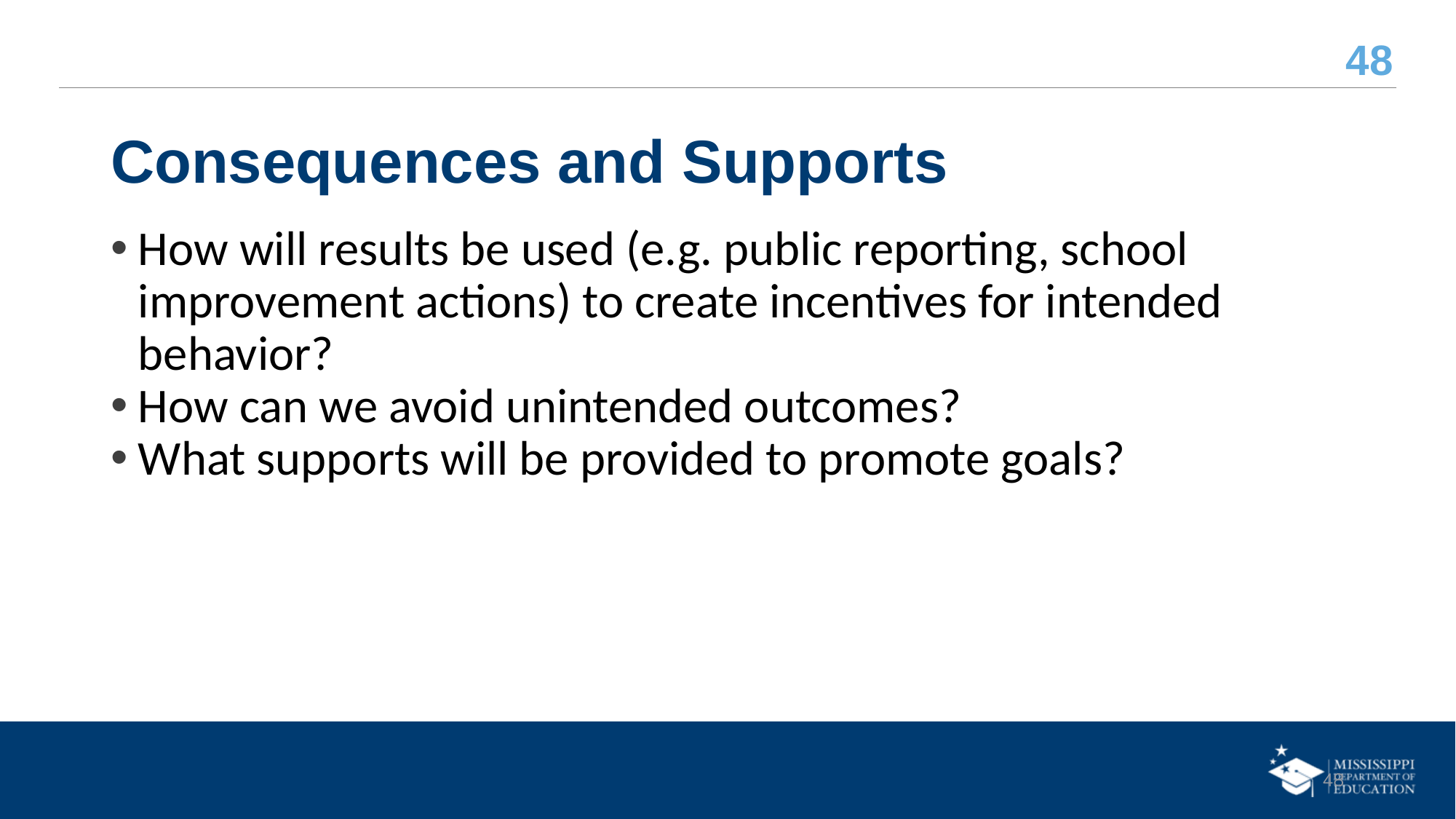

# Consequences and Supports
How will results be used (e.g. public reporting, school improvement actions) to create incentives for intended behavior?
How can we avoid unintended outcomes?
What supports will be provided to promote goals?
48